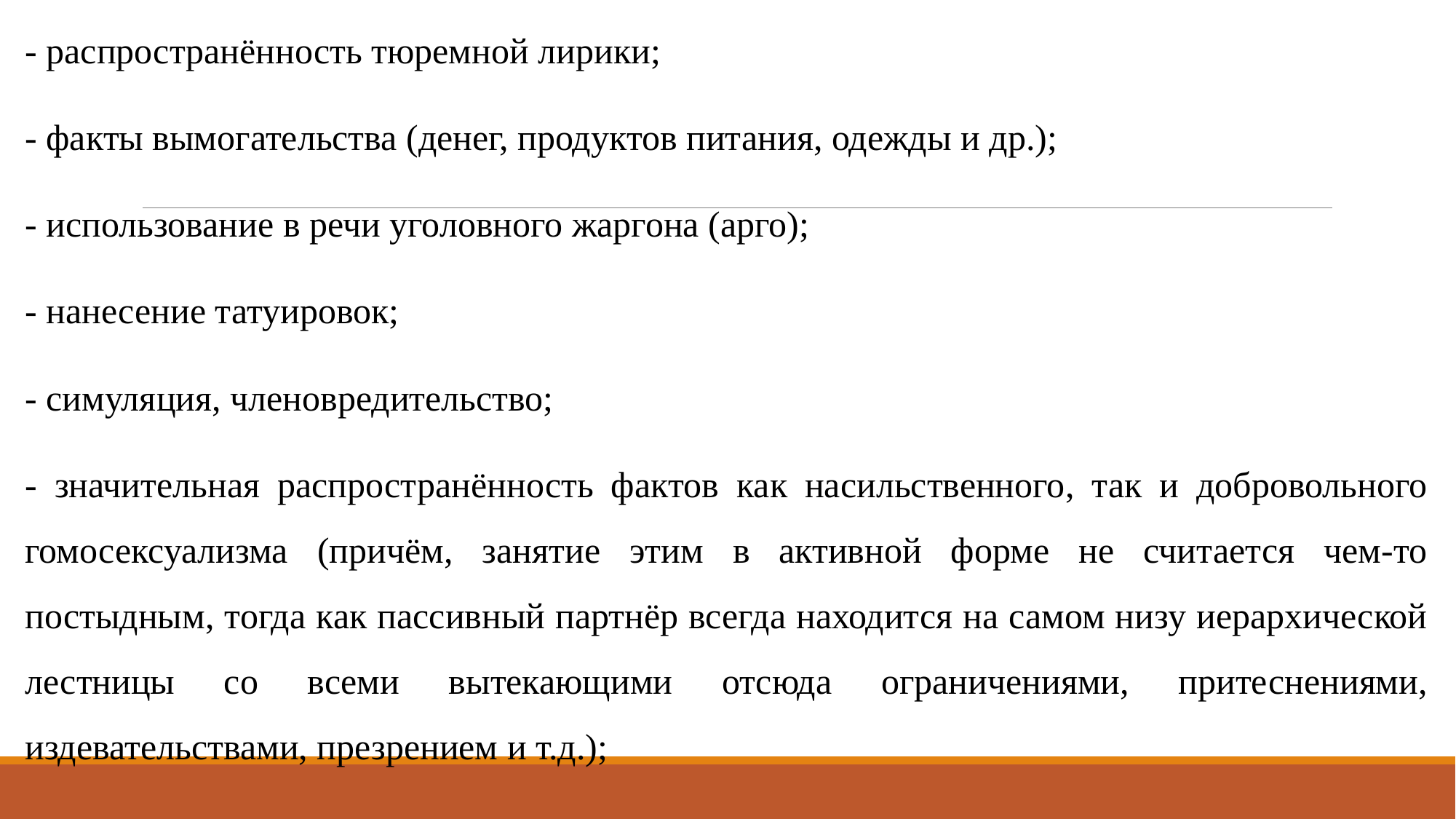

- распространённость тюремной лирики;
- факты вымогательства (денег, продуктов питания, одежды и др.);
- использование в речи уголовного жаргона (арго);
- нанесение татуировок;
- симуляция, членовредительство;
- значительная распространённость фактов как насильственного, так и добровольного гомосексуализма (причём, занятие этим в активной форме не считается чем-то постыдным, тогда как пассивный партнёр всегда находится на самом низу иерархической лестницы со всеми вытекающими отсюда ограничениями, притеснениями, издевательствами, презрением и т.д.);
#